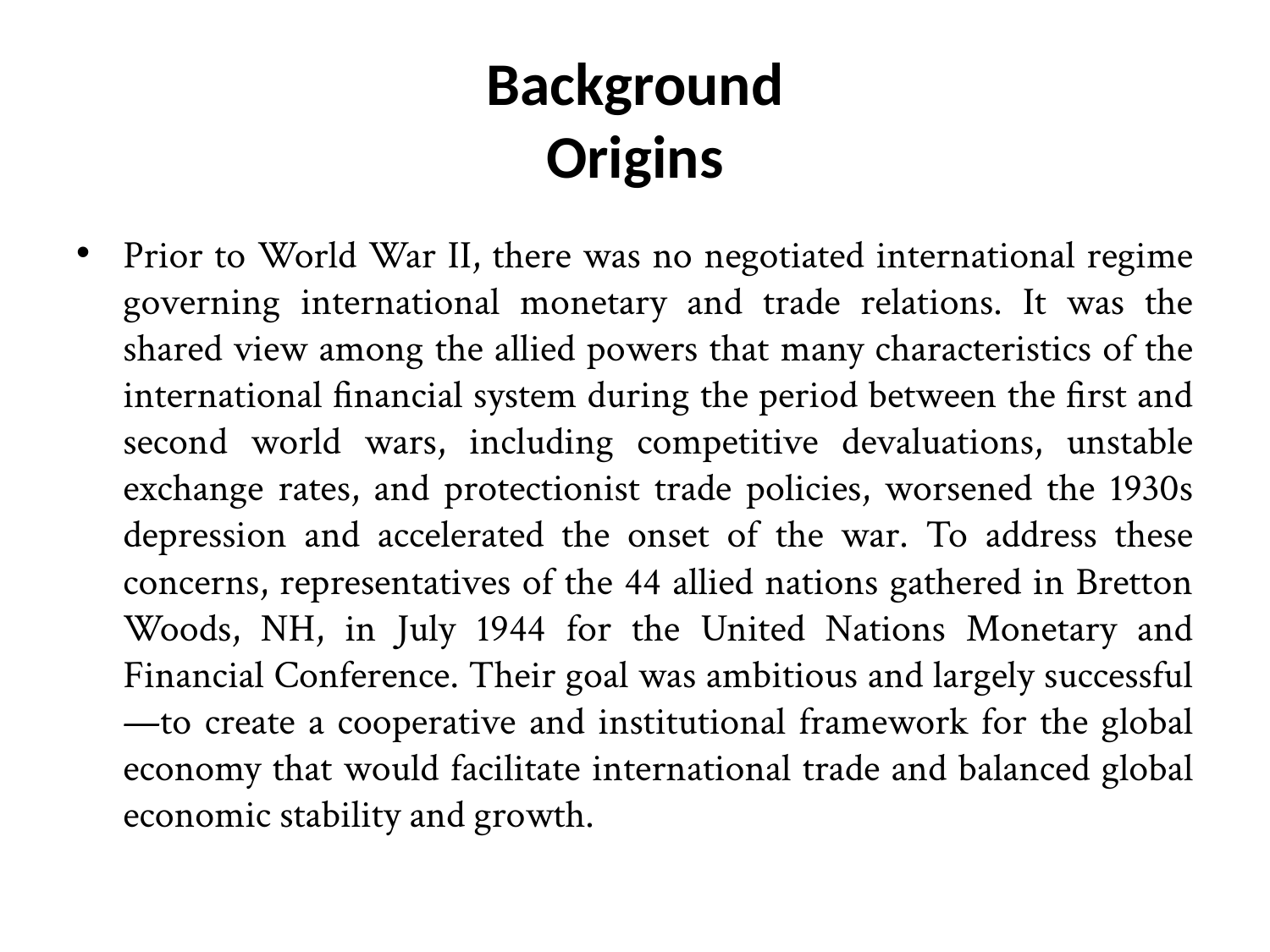

# Background Origins
Prior to World War II, there was no negotiated international regime governing international monetary and trade relations. It was the shared view among the allied powers that many characteristics of the international financial system during the period between the first and second world wars, including competitive devaluations, unstable exchange rates, and protectionist trade policies, worsened the 1930s depression and accelerated the onset of the war. To address these concerns, representatives of the 44 allied nations gathered in Bretton Woods, NH, in July 1944 for the United Nations Monetary and Financial Conference. Their goal was ambitious and largely successful—to create a cooperative and institutional framework for the global economy that would facilitate international trade and balanced global economic stability and growth.